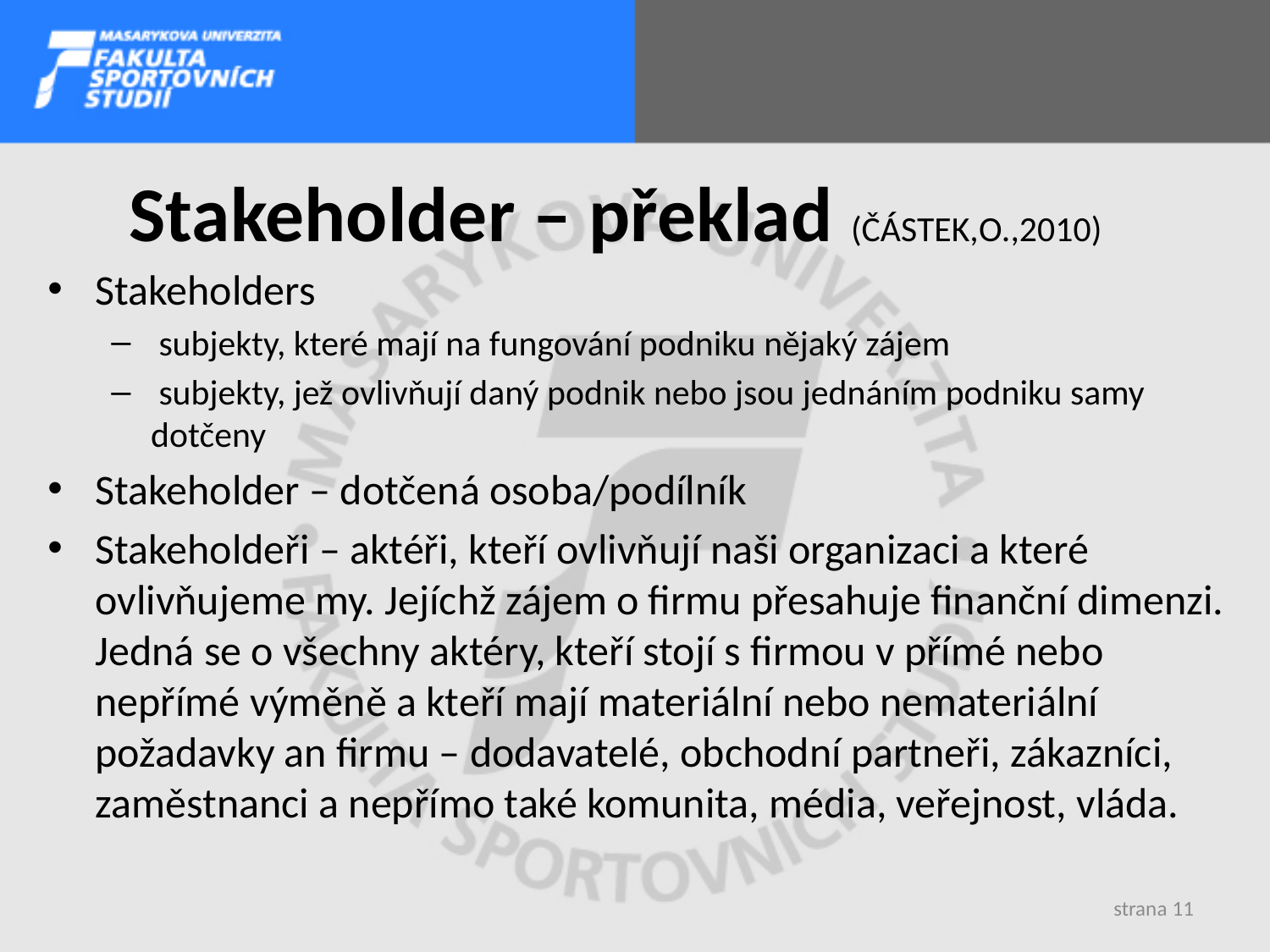

# Stakeholder – překlad (ČÁSTEK,O.,2010)
Stakeholders
 subjekty, které mají na fungování podniku nějaký zájem
 subjekty, jež ovlivňují daný podnik nebo jsou jednáním podniku samy dotčeny
Stakeholder – dotčená osoba/podílník
Stakeholdeři – aktéři, kteří ovlivňují naši organizaci a které ovlivňujeme my. Jejíchž zájem o firmu přesahuje finanční dimenzi. Jedná se o všechny aktéry, kteří stojí s firmou v přímé nebo nepřímé výměně a kteří mají materiální nebo nemateriální požadavky an firmu – dodavatelé, obchodní partneři, zákazníci, zaměstnanci a nepřímo také komunita, média, veřejnost, vláda.
strana 11